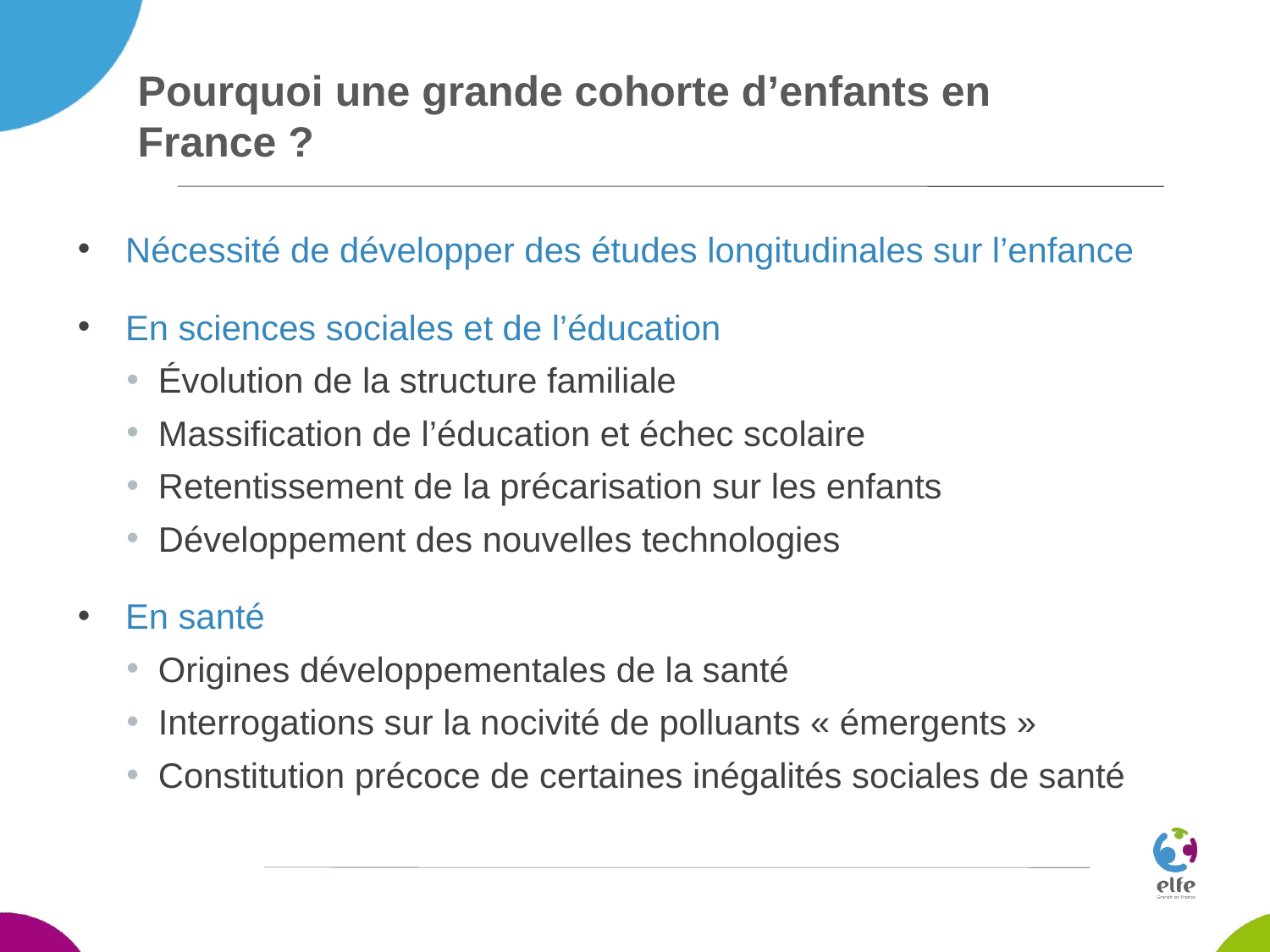

Pourquoi une grande cohorte d’enfants en France ?
Nécessité de développer des études longitudinales sur l’enfance
En sciences sociales et de l’éducation
Évolution de la structure familiale
Massification de l’éducation et échec scolaire
Retentissement de la précarisation sur les enfants
Développement des nouvelles technologies
En santé
Origines développementales de la santé
Interrogations sur la nocivité de polluants « émergents »
Constitution précoce de certaines inégalités sociales de santé